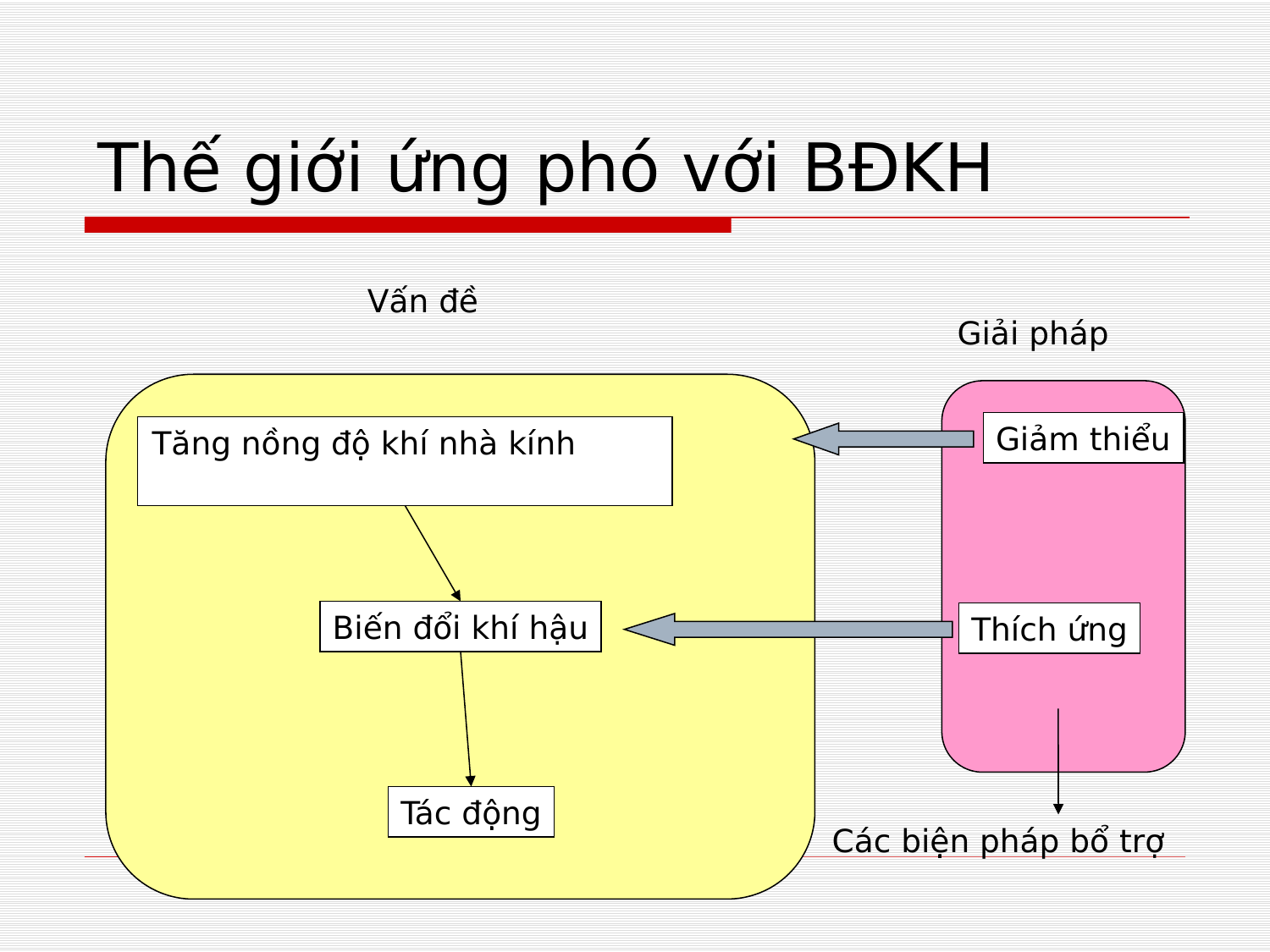

Thế giới ứng phó với BĐKH
Vấn đề

Tăng nồng độ khí nhà kính
Biến đổi khí hậu
Tác động
Giải pháp

Giảm thiểu

Thích ứng

Các biện pháp bổ trợ